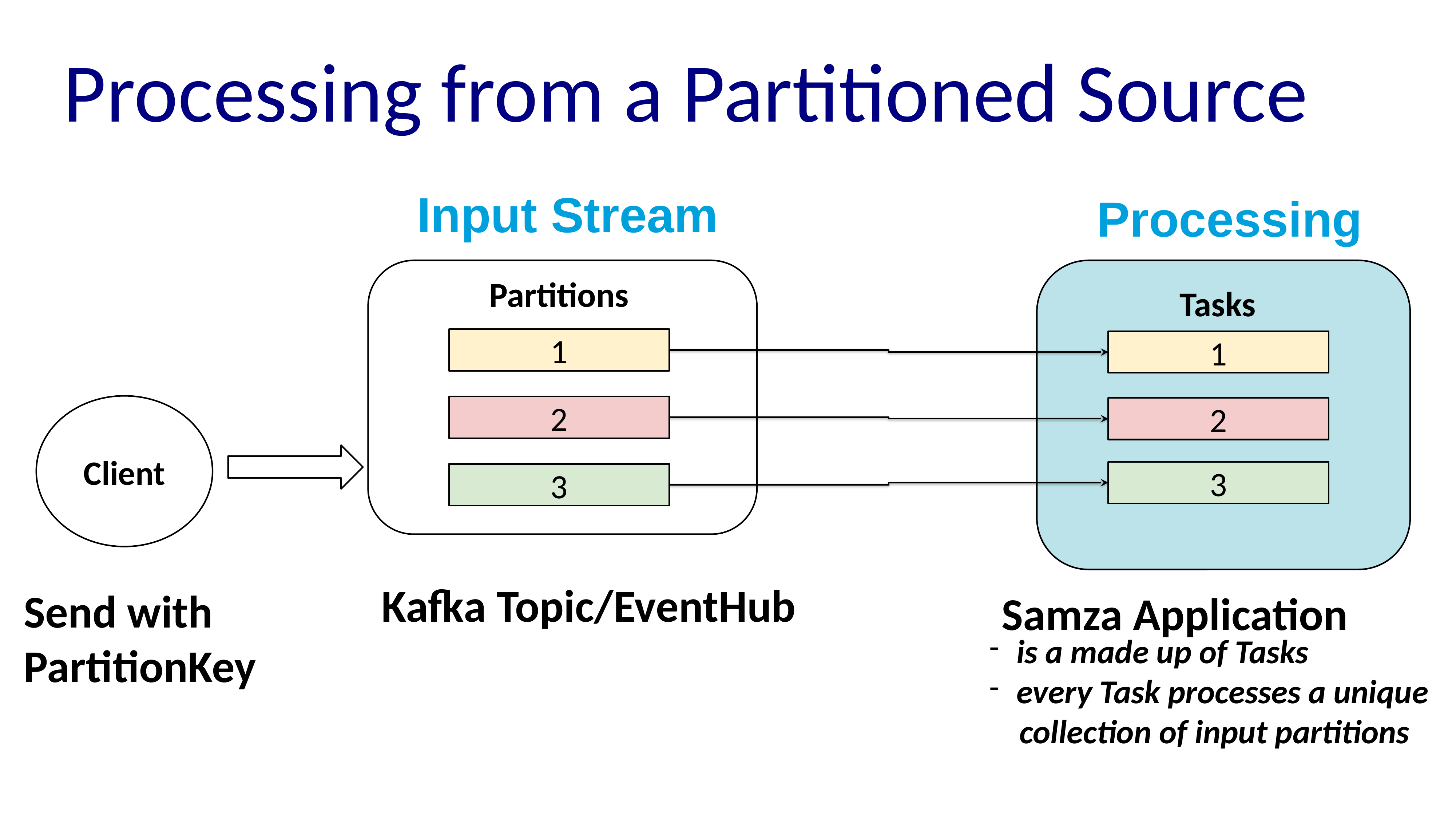

# Processing from a Partitioned Source
Input Stream
Processing

Partitions
Tasks
1
1
Client
2
2

3
3
Kafka Topic/EventHub
Send with
PartitionKey
Samza Application
is a made up of Tasks
every Task processes a unique
    collection of input partitions